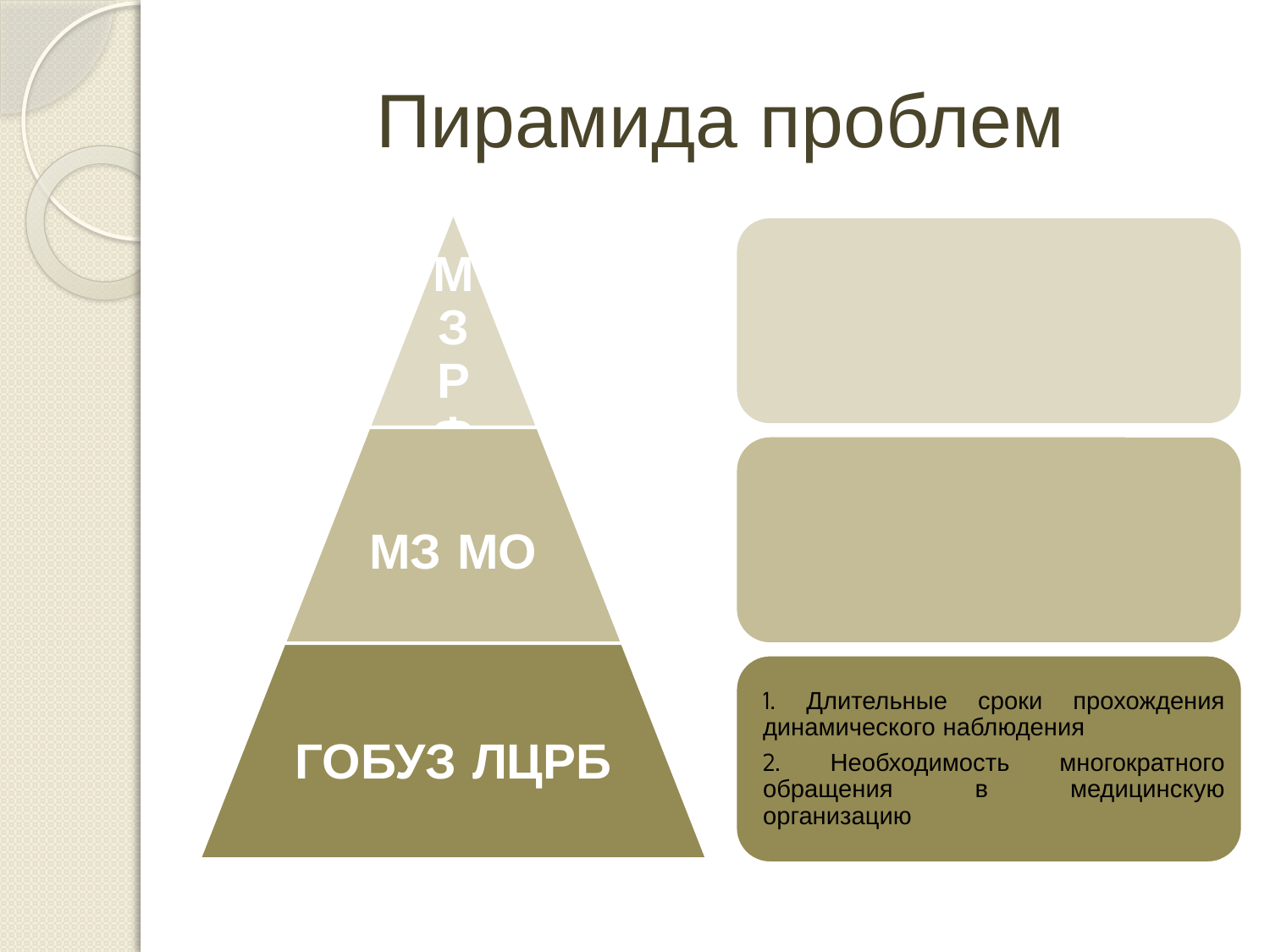

# Пирамида проблем
МЗ РФ
МЗ МО
ГОБУЗ ЛЦРБ

1. Длительные сроки прохождения динамического наблюдения
2. Необходимость многократного обращения в медицинскую организацию